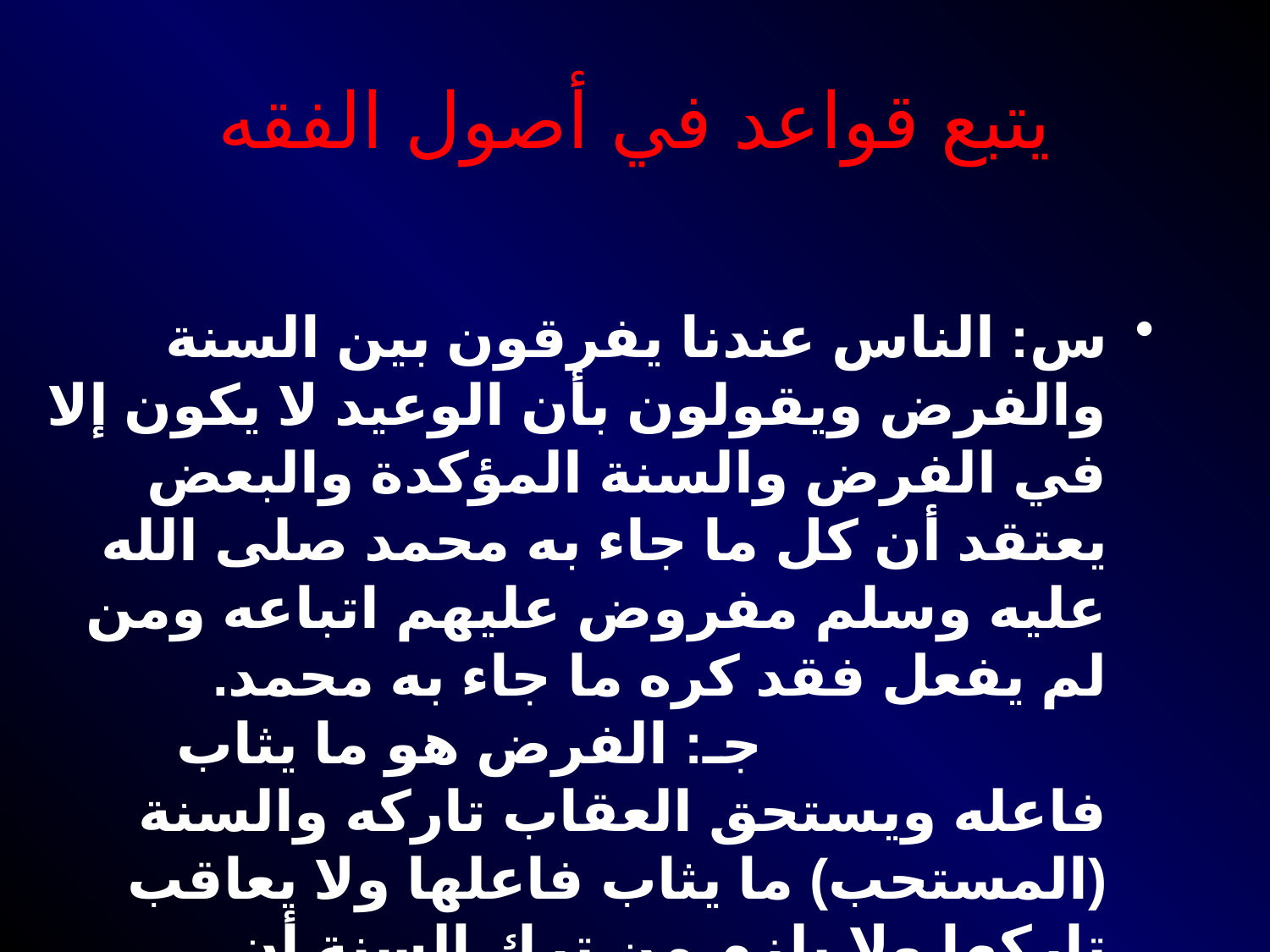

# يتبع قواعد في أصول الفقه

س‏:‏ الناس عندنا يفرقون بين السنة والفرض ويقولون بأن الوعيد لا يكون إلا في الفرض والسنة المؤكدة والبعض يعتقد أن كل ما جاء به محمد صلى الله عليه وسلم مفروض عليهم اتباعه ومن لم يفعل فقد كره ما جاء به محمد‏.‏                                  جـ‏:‏ الفرض هو ما يثاب فاعله ويستحق العقاب تاركه والسنة ‏(‏المستحب‏)‏ ما يثاب فاعلها ولا يعاقب تاركها ولا يلزم من ترك السنة أن بغضها،